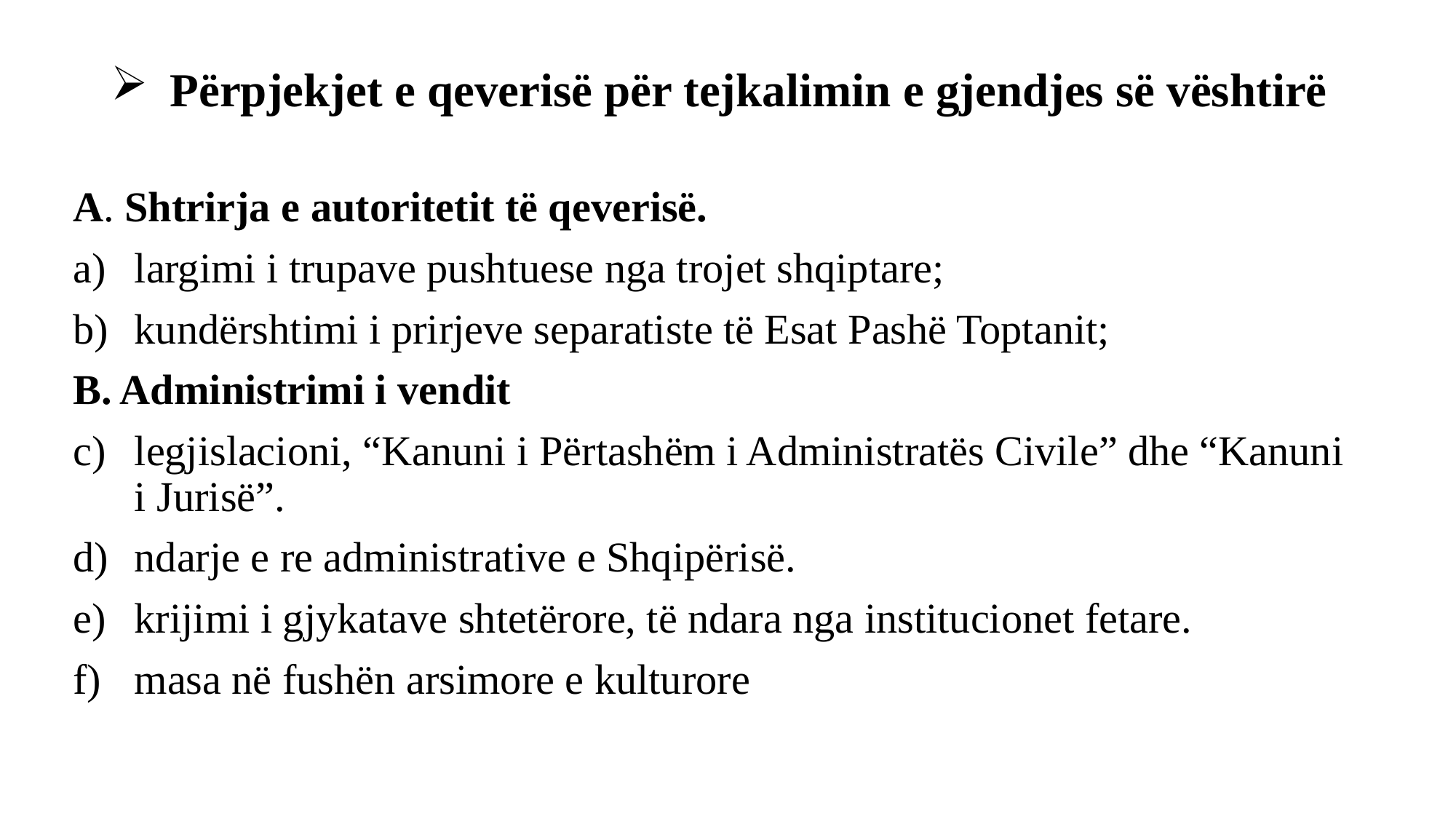

# Përpjekjet e qeverisë për tejkalimin e gjendjes së vështirë
A. Shtrirja e autoritetit të qeverisë.
largimi i trupave pushtuese nga trojet shqiptare;
kundërshtimi i prirjeve separatiste të Esat Pashë Toptanit;
B. Administrimi i vendit
legjislacioni, “Kanuni i Përtashëm i Administratës Civile” dhe “Kanuni i Jurisë”.
ndarje e re administrative e Shqipërisë.
krijimi i gjykatave shtetërore, të ndara nga institucionet fetare.
masa në fushën arsimore e kulturore